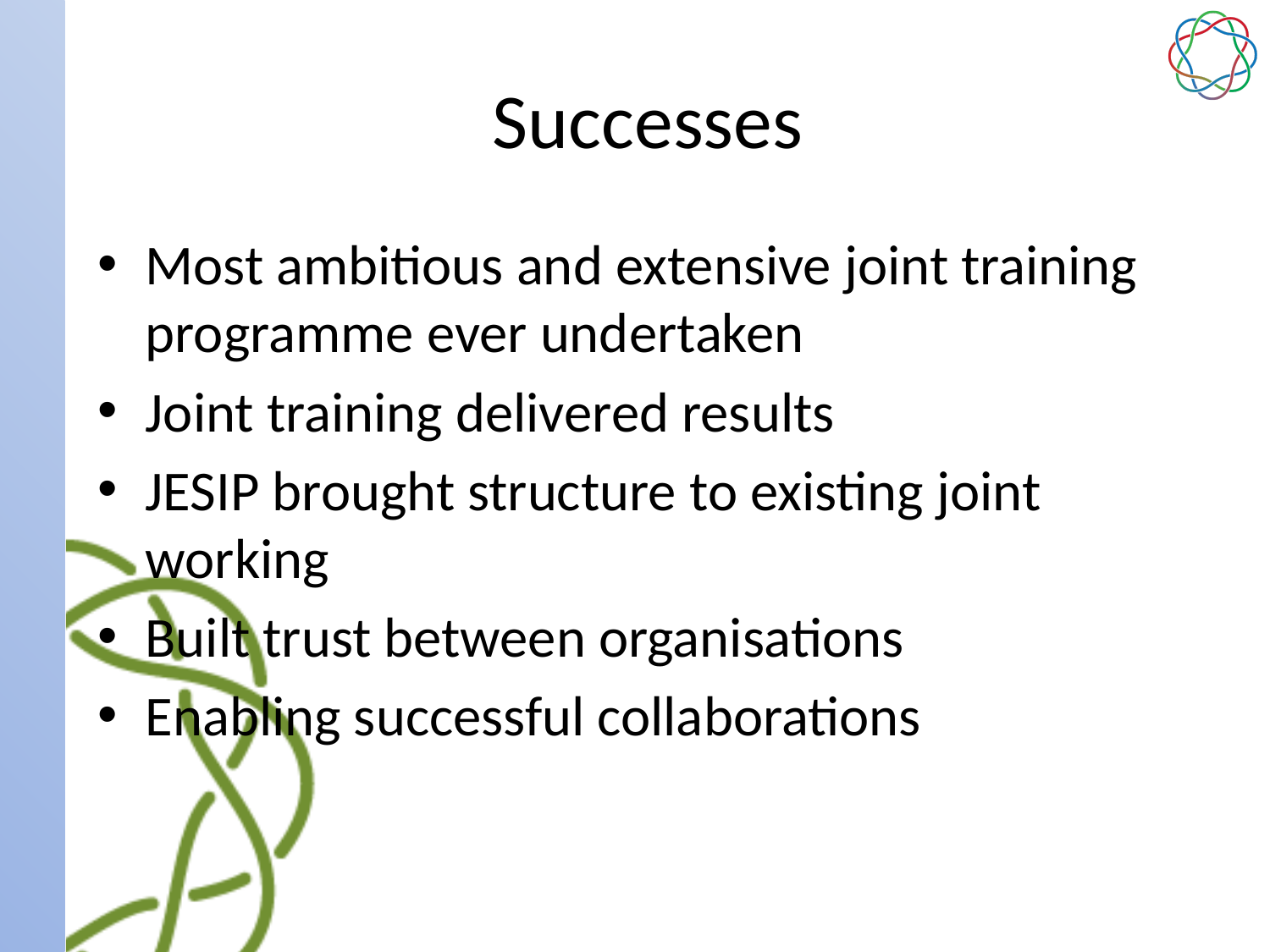

# Successes
Most ambitious and extensive joint training programme ever undertaken
Joint training delivered results
JESIP brought structure to existing joint working
Built trust between organisations
Enabling successful collaborations